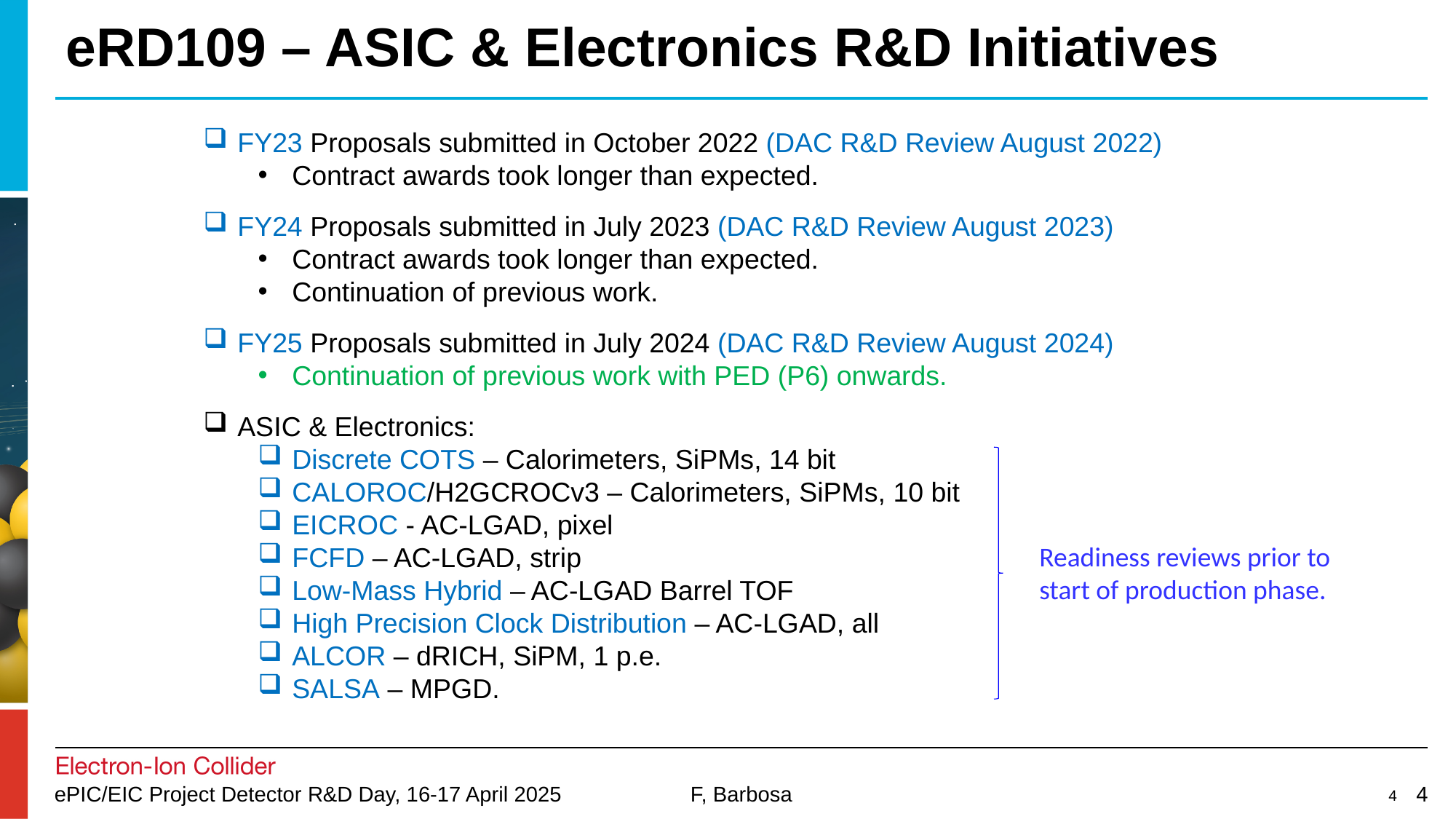

# eRD109 – ASIC & Electronics R&D Initiatives
FY23 Proposals submitted in October 2022 (DAC R&D Review August 2022)
Contract awards took longer than expected.

FY24 Proposals submitted in July 2023 (DAC R&D Review August 2023)
Contract awards took longer than expected.
Continuation of previous work.

FY25 Proposals submitted in July 2024 (DAC R&D Review August 2024)
Continuation of previous work with PED (P6) onwards.

ASIC & Electronics:
Discrete COTS – Calorimeters, SiPMs, 14 bit
CALOROC/H2GCROCv3 – Calorimeters, SiPMs, 10 bit
EICROC - AC-LGAD, pixel
FCFD – AC-LGAD, strip
Low-Mass Hybrid – AC-LGAD Barrel TOF
High Precision Clock Distribution – AC-LGAD, all
ALCOR – dRICH, SiPM, 1 p.e.
SALSA – MPGD.

Readiness reviews prior to start of production phase.
4